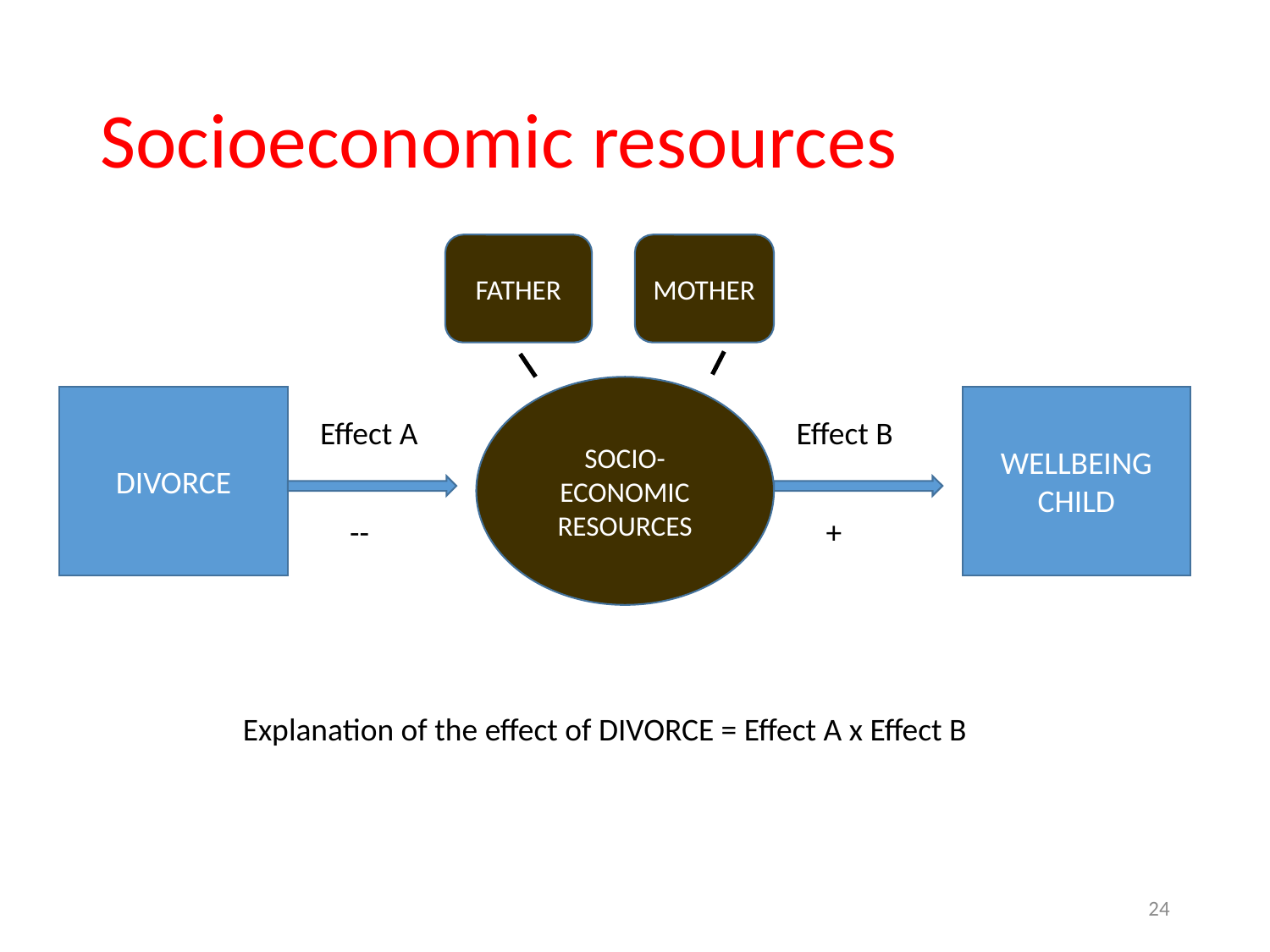

# Socioeconomic resources
MOTHER
FATHER
SOCIO-ECONOMIC RESOURCES
DIVORCE
WELLBEING CHILD
Effect A
Effect B

--
?
+
Explanation of the effect of DIVORCE = Effect A x Effect B
24